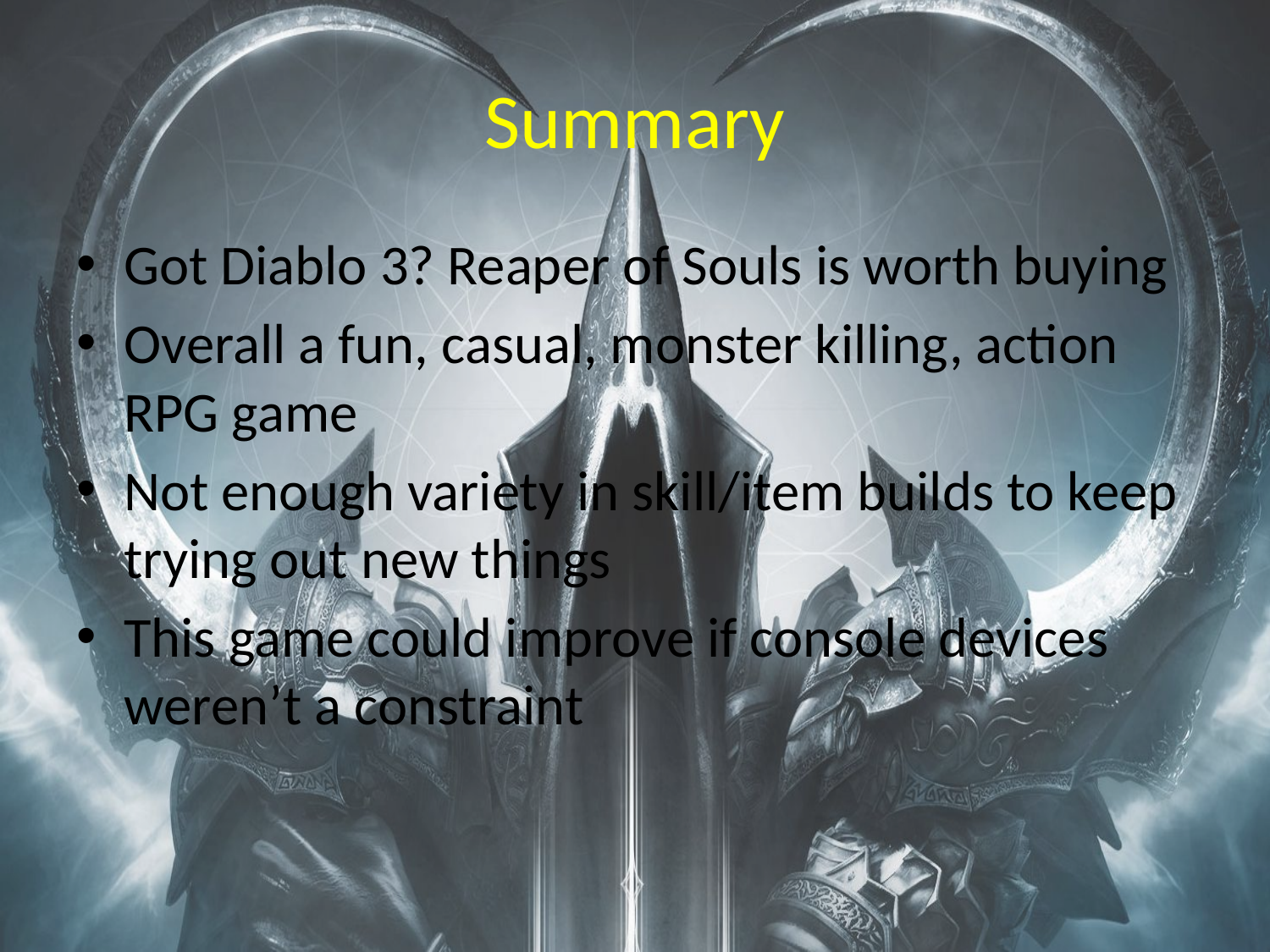

# Summary
Got Diablo 3? Reaper of Souls is worth buying
Overall a fun, casual, monster killing, action RPG game
Not enough variety in skill/item builds to keep trying out new things
This game could improve if console devices weren’t a constraint